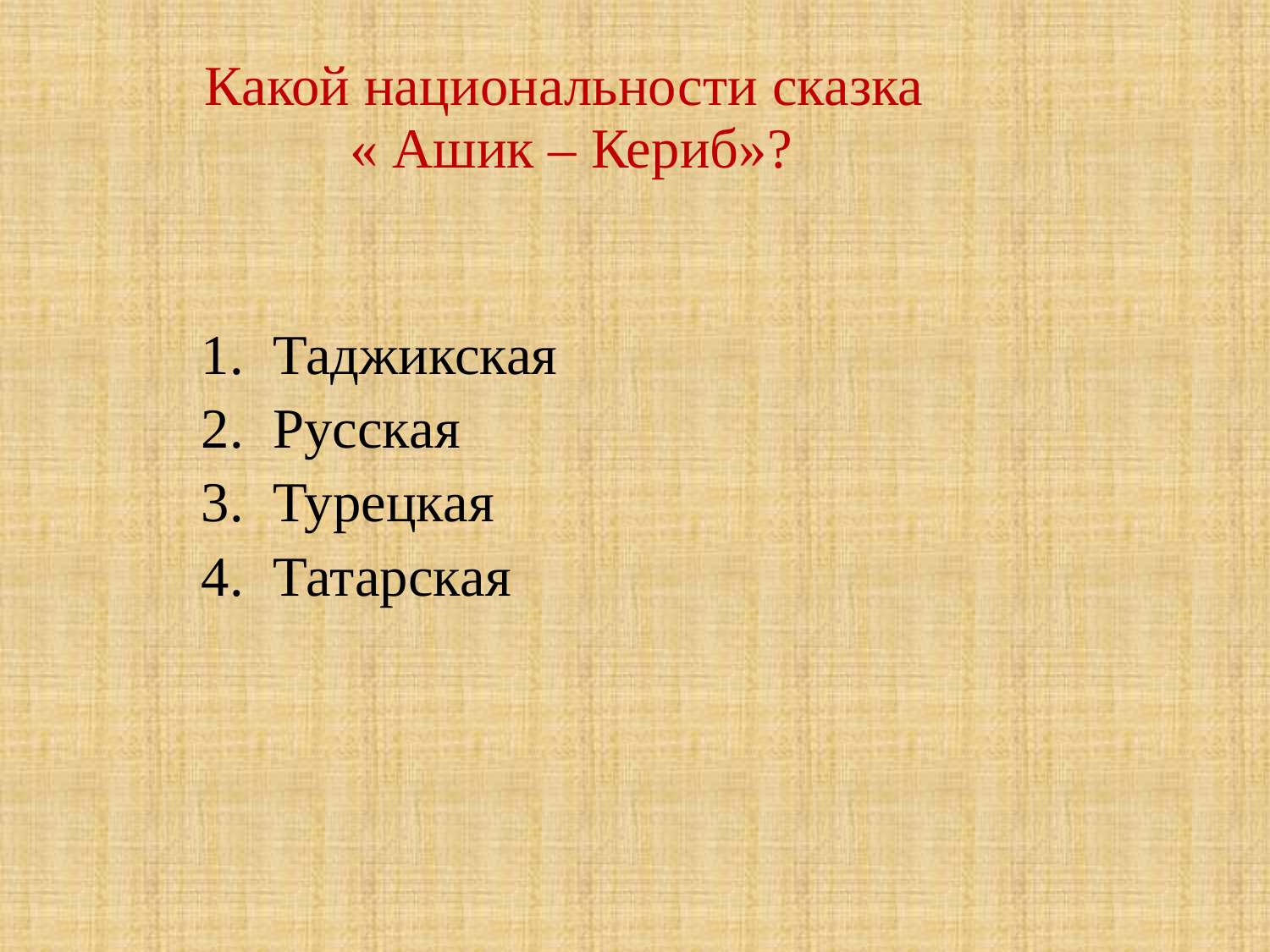

Какой национальности сказка
« Ашик – Кериб»?
Таджикская
Русская
Турецкая
Татарская